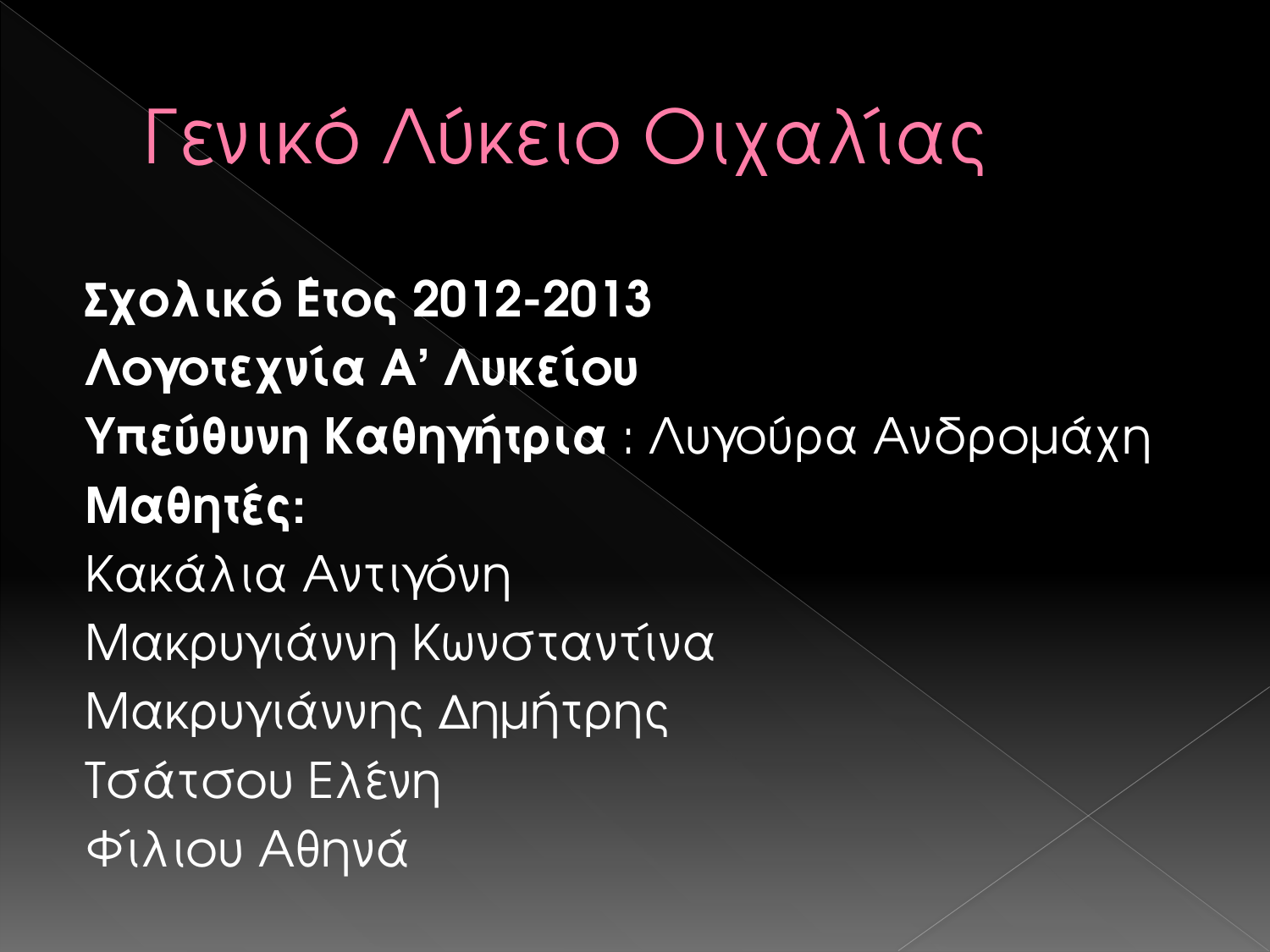

# Γενικό Λύκειο Οιχαλίας
Σχολικό Έτος 2012-2013
Λογοτεχνία Α’ Λυκείου
Υπεύθυνη Καθηγήτρια : Λυγούρα Ανδρομάχη
Μαθητές:
Κακάλια Αντιγόνη
Μακρυγιάννη Κωνσταντίνα
Μακρυγιάννης Δημήτρης
Τσάτσου Ελένη
Φίλιου Αθηνά